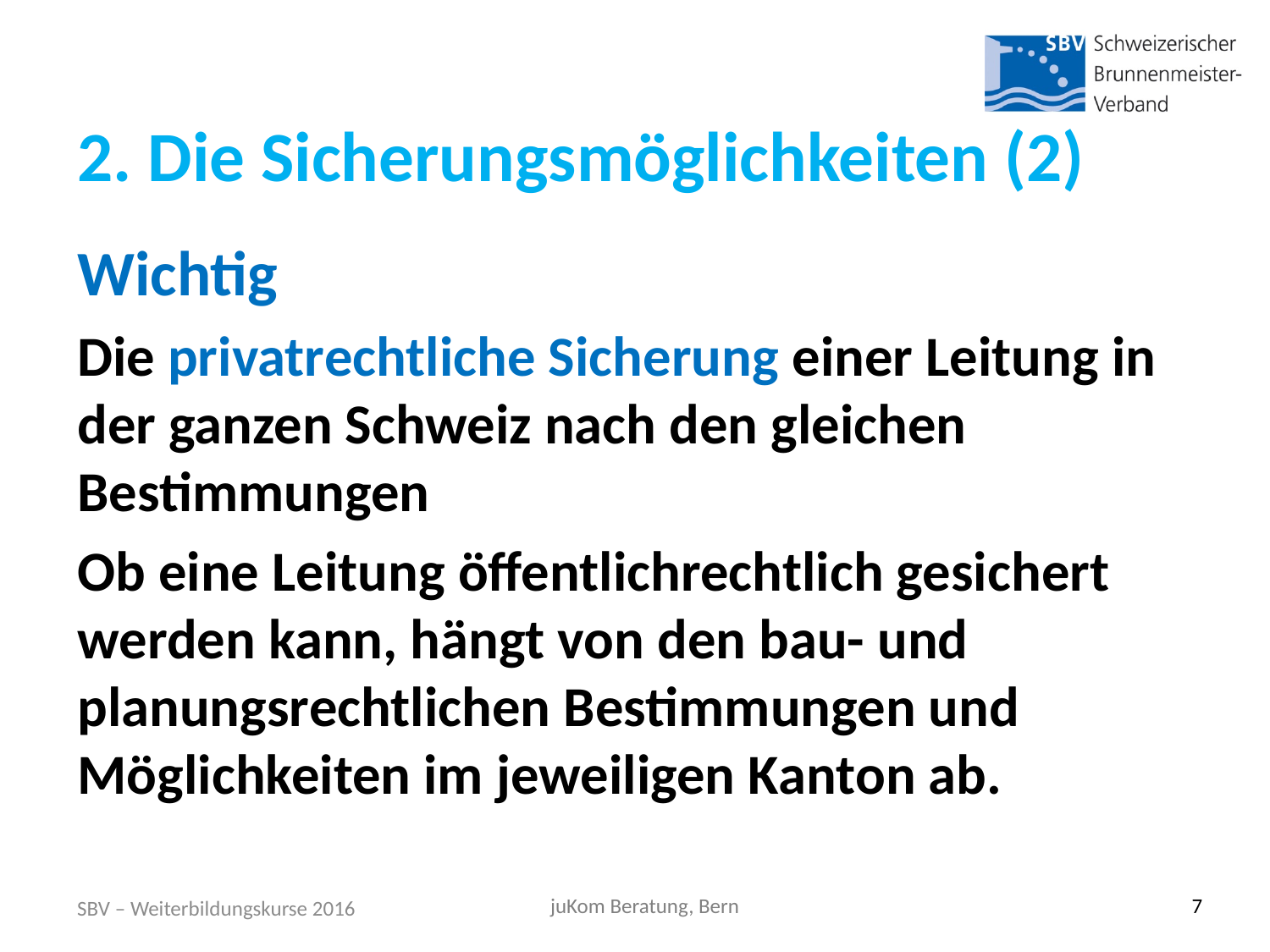

2. Die Sicherungsmöglichkeiten (2)

Wichtig
Die privatrechtliche Sicherung einer Leitung in der ganzen Schweiz nach den gleichen Bestimmungen
Ob eine Leitung öffentlichrechtlich gesichert werden kann, hängt von den bau- und planungsrechtlichen Bestimmungen und Möglichkeiten im jeweiligen Kanton ab.
SBV – Weiterbildungskurse 2016
juKom Beratung, Bern
7